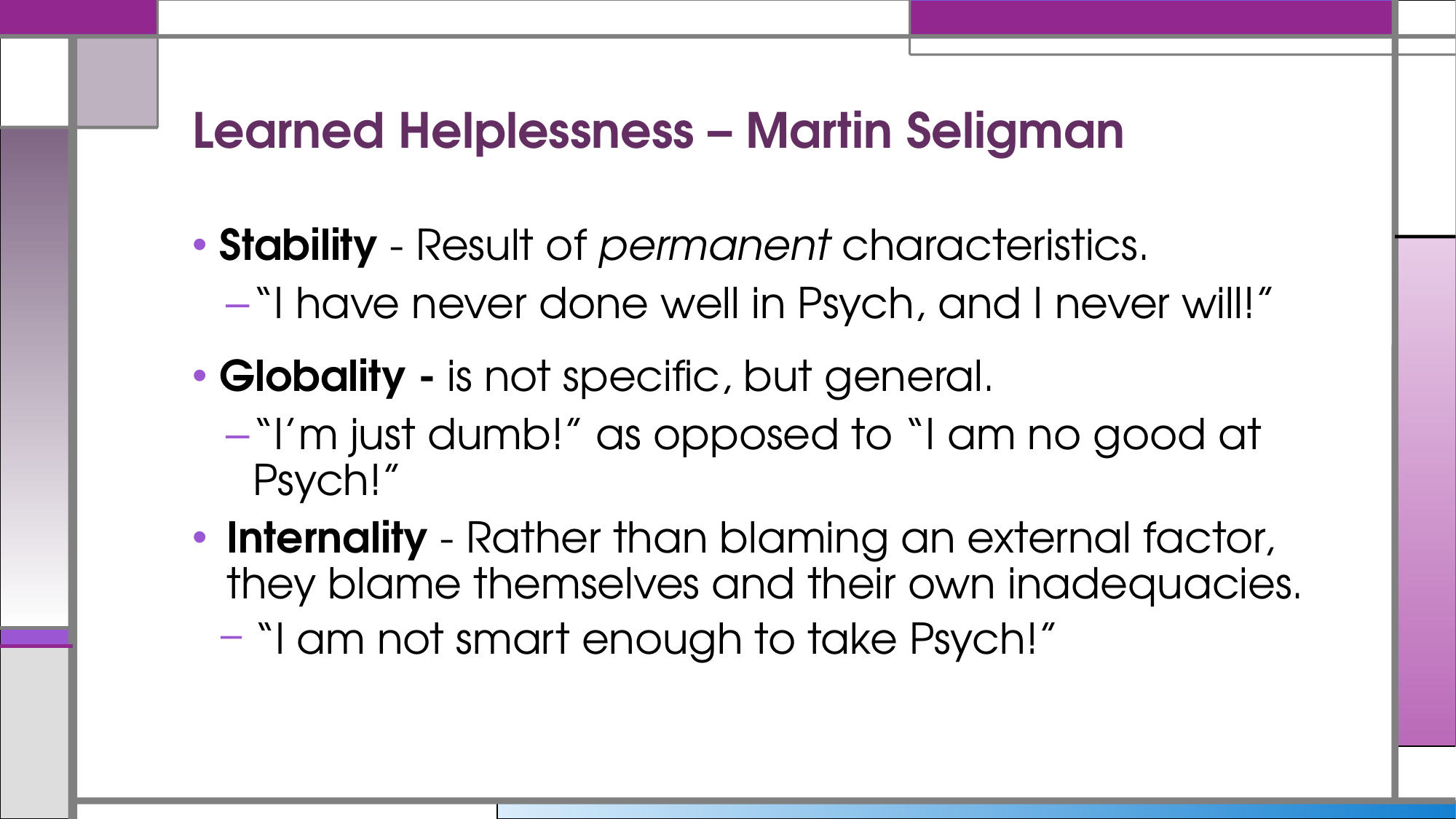

# Learned Helplessness – Martin Seligman
Stability - Result of permanent characteristics.
“I have never done well in Psych, and I never will!”
Globality - is not specific, but general.
“I’m just dumb!” as opposed to “I am no good at Psych!”
Internality - Rather than blaming an external factor, they blame themselves and their own inadequacies.
“I am not smart enough to take Psych!”